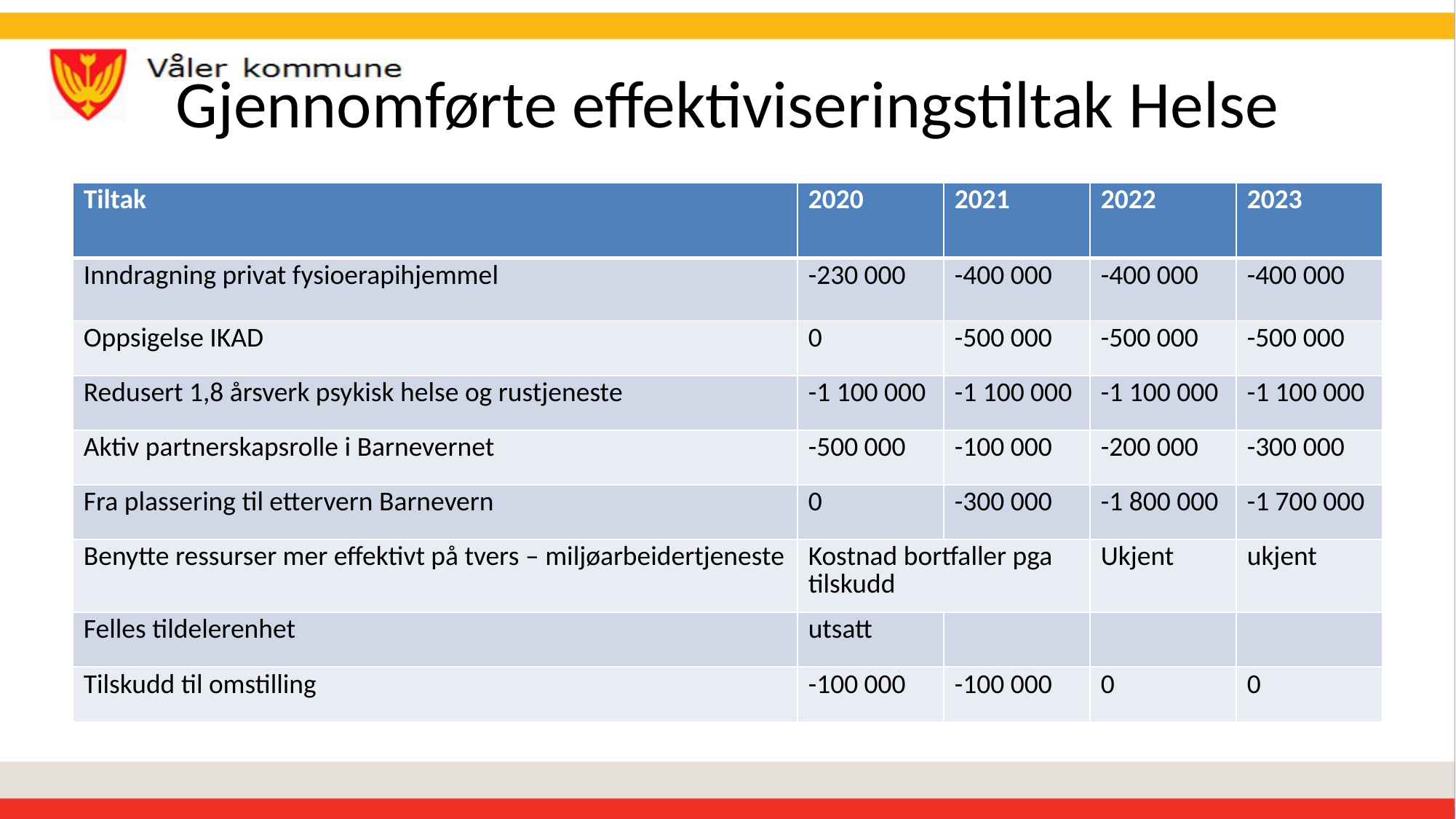

# Gjennomførte effektiviseringstiltak Helse
| Tiltak | 2020 | 2021 | 2022 | 2023 |
| --- | --- | --- | --- | --- |
| Inndragning privat fysioerapihjemmel | -230 000 | -400 000 | -400 000 | -400 000 |
| Oppsigelse IKAD | 0 | -500 000 | -500 000 | -500 000 |
| Redusert 1,8 årsverk psykisk helse og rustjeneste | -1 100 000 | -1 100 000 | -1 100 000 | -1 100 000 |
| Aktiv partnerskapsrolle i Barnevernet | -500 000 | -100 000 | -200 000 | -300 000 |
| Fra plassering til ettervern Barnevern | 0 | -300 000 | -1 800 000 | -1 700 000 |
| Benytte ressurser mer effektivt på tvers – miljøarbeidertjeneste | Kostnad bortfaller pga tilskudd |  | Ukjent | ukjent |
| Felles tildelerenhet | utsatt |  |  |  |
| Tilskudd til omstilling | -100 000 | -100 000 | 0 | 0 |